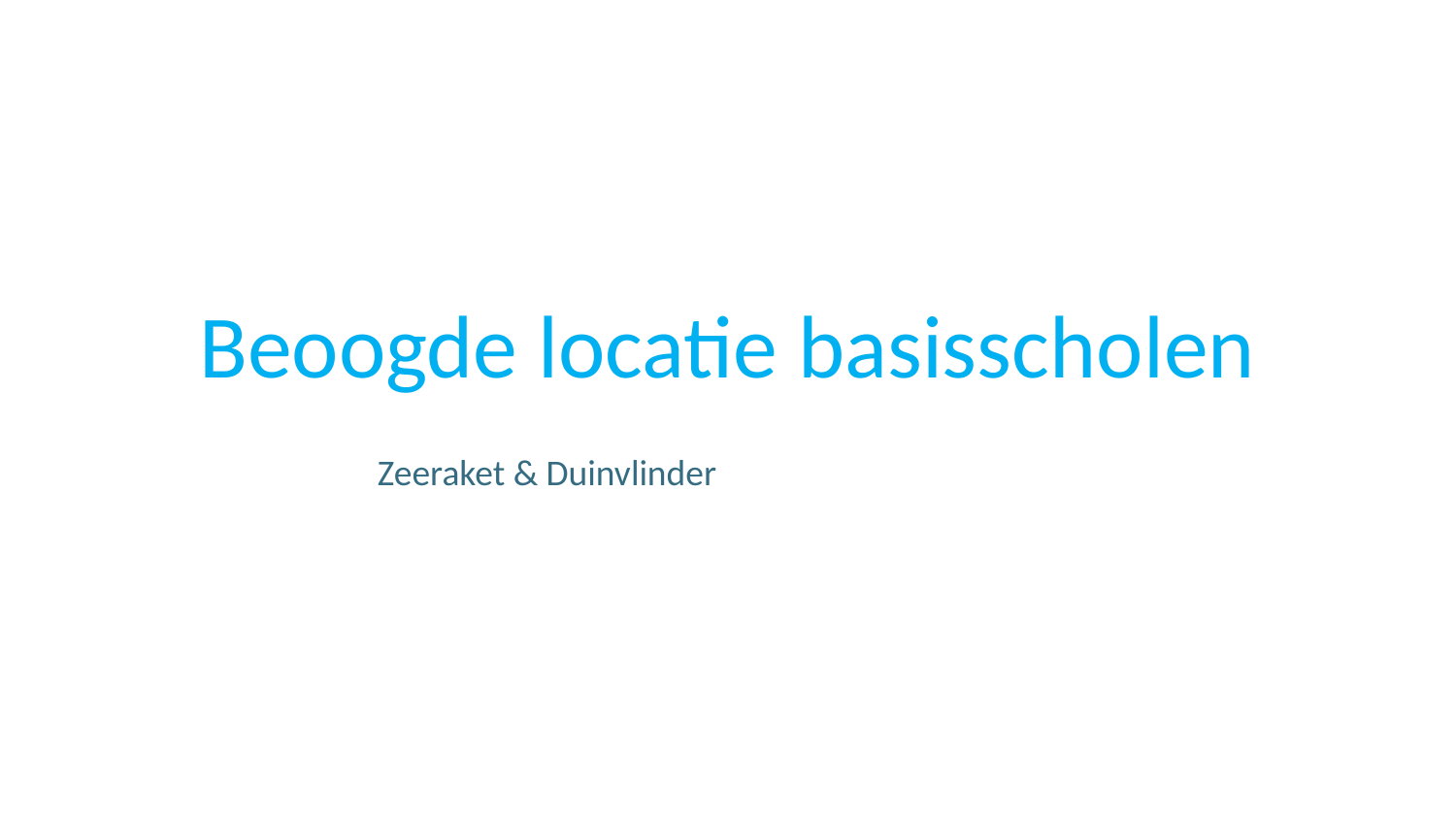

# Beoogde locatie basisscholen
Zeeraket & Duinvlinder